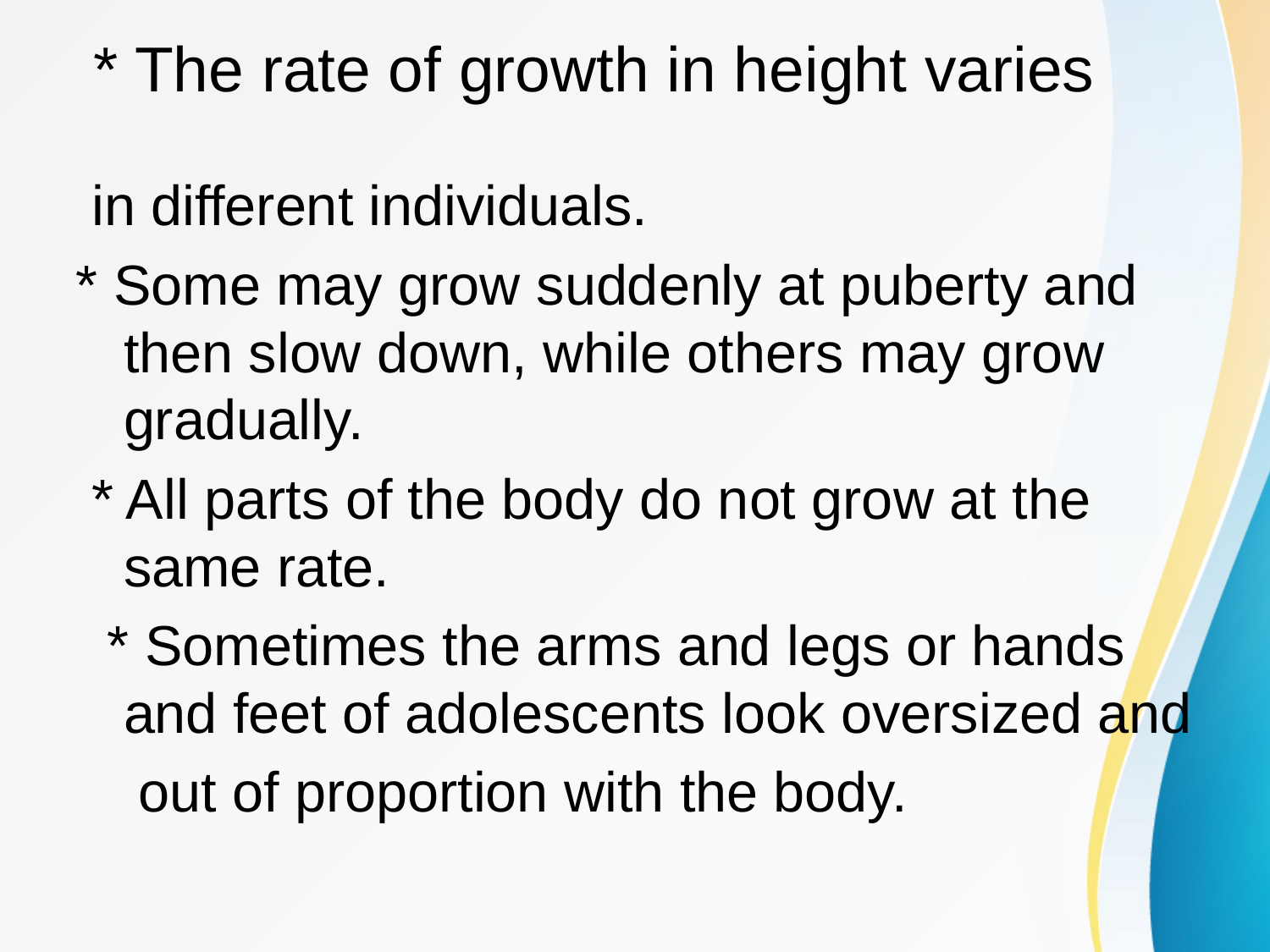

# * The rate of growth in height varies
 in different individuals.
* Some may grow suddenly at puberty and then slow down, while others may grow gradually.
 * All parts of the body do not grow at the same rate.
  * Sometimes the arms and legs or hands and feet of adolescents look oversized and
    out of proportion with the body.